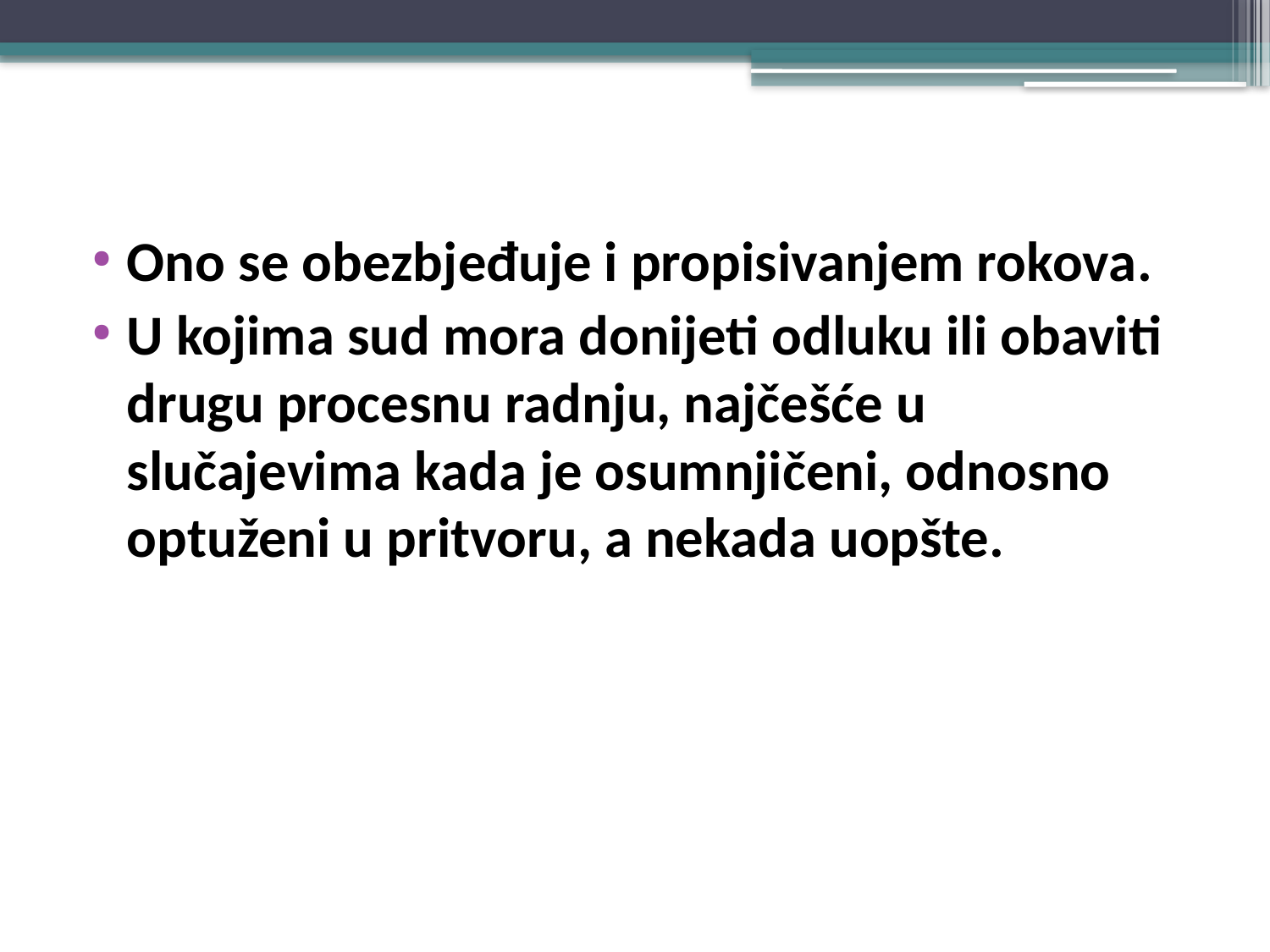

Ono se obezbjeđuje i propisivanjem rokova.
U kojima sud mora donijeti odluku ili obaviti drugu procesnu radnju, najčešće u slučajevima kada je osumnjičeni, odnosno optuženi u pritvoru, a nekada uopšte.